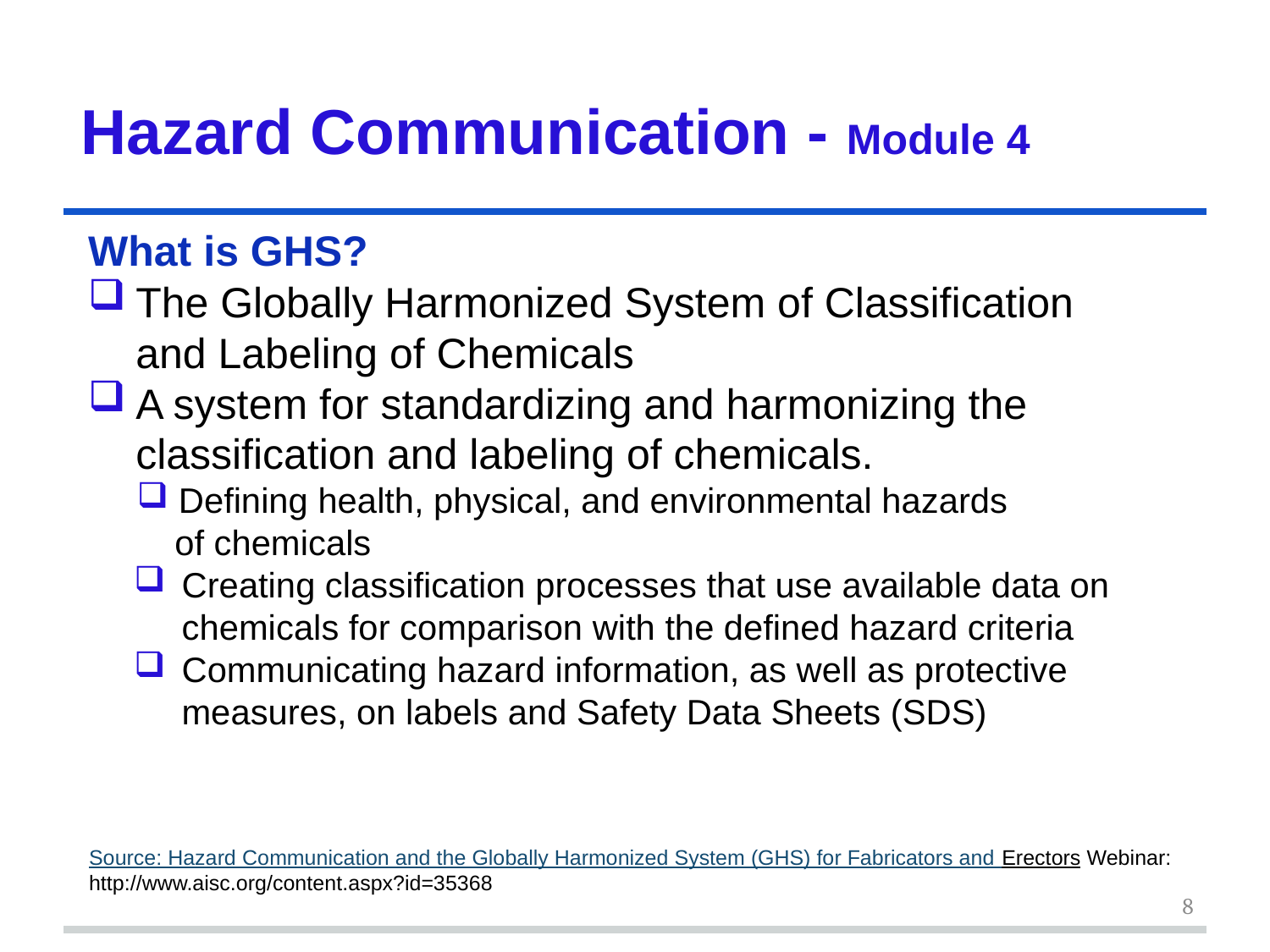

# Hazard Communication - Module 4
What is GHS?
The Globally Harmonized System of Classification and Labeling of Chemicals
A system for standardizing and harmonizing the classification and labeling of chemicals.
 Defining health, physical, and environmental hazards
    of chemicals
Creating classification processes that use available data on chemicals for comparison with the defined hazard criteria
Communicating hazard information, as well as protective measures, on labels and Safety Data Sheets (SDS)

Source: Hazard Communication and the Globally Harmonized System (GHS) for Fabricators and Erectors Webinar: http://www.aisc.org/content.aspx?id=35368
8